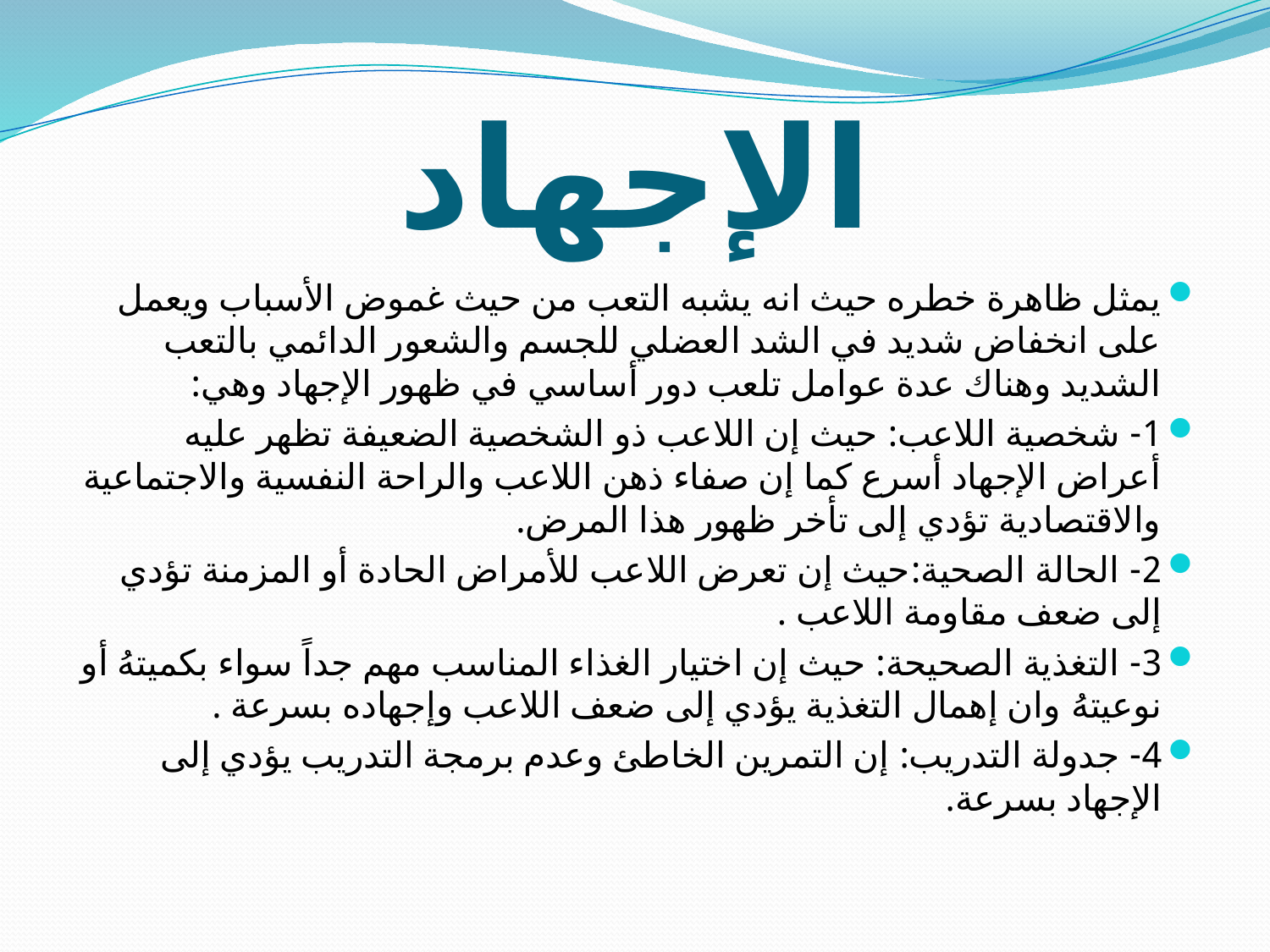

# الإجهاد
يمثل ظاهرة خطره حيث انه يشبه التعب من حيث غموض الأسباب ويعمل على انخفاض شديد في الشد العضلي للجسم والشعور الدائمي بالتعب الشديد وهناك عدة عوامل تلعب دور أساسي في ظهور الإجهاد وهي:
1- شخصية اللاعب: حيث إن اللاعب ذو الشخصية الضعيفة تظهر عليه أعراض الإجهاد أسرع كما إن صفاء ذهن اللاعب والراحة النفسية والاجتماعية والاقتصادية تؤدي إلى تأخر ظهور هذا المرض.
2- الحالة الصحية:حيث إن تعرض اللاعب للأمراض الحادة أو المزمنة تؤدي إلى ضعف مقاومة اللاعب .
3- التغذية الصحيحة: حيث إن اختيار الغذاء المناسب مهم جداً سواء بكميتهُ أو نوعيتهُ وان إهمال التغذية يؤدي إلى ضعف اللاعب وإجهاده بسرعة .
4- جدولة التدريب: إن التمرين الخاطئ وعدم برمجة التدريب يؤدي إلى الإجهاد بسرعة.